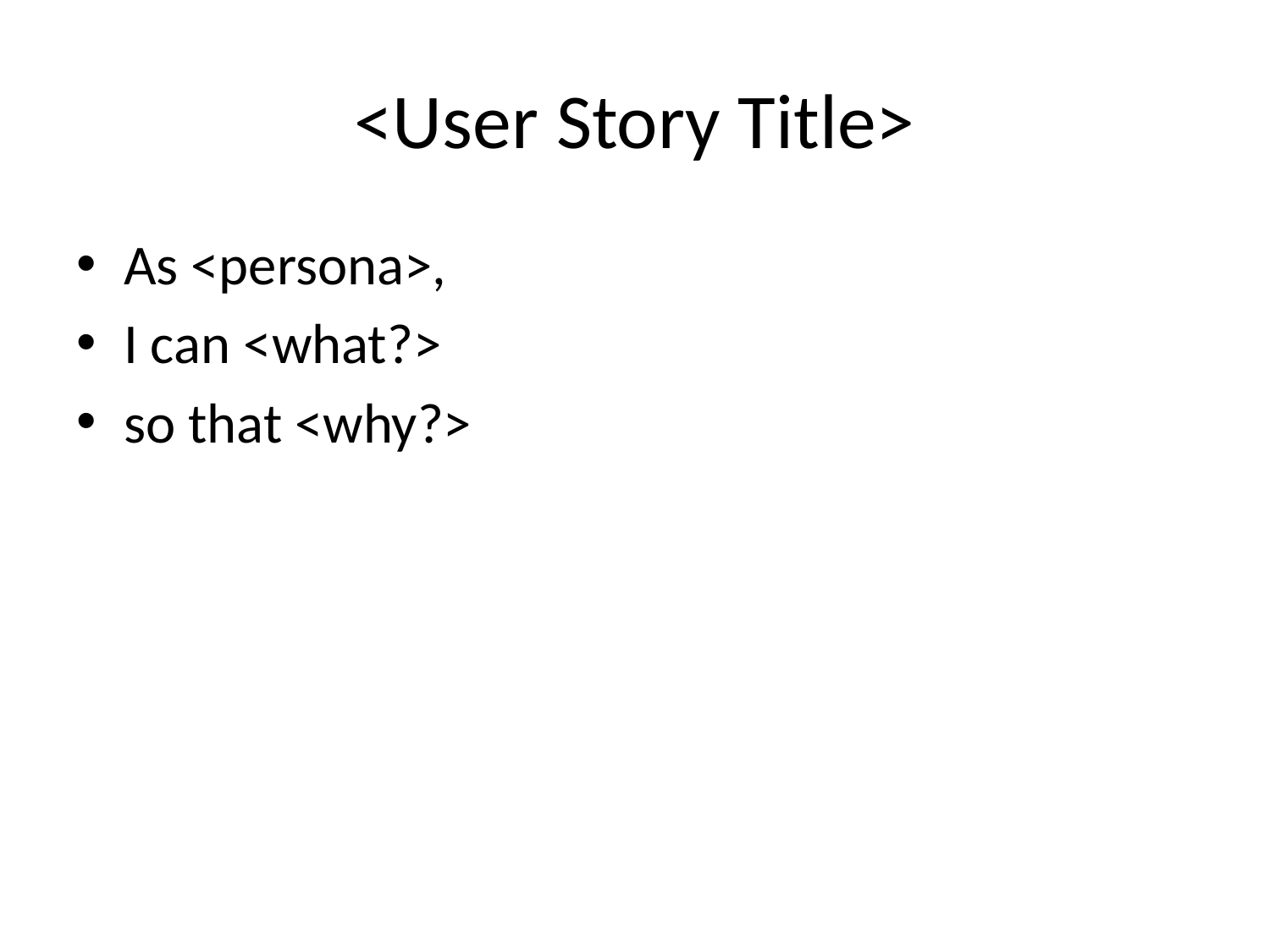

# <User Story Title>
As <persona>,
I can <what?>
so that <why?>